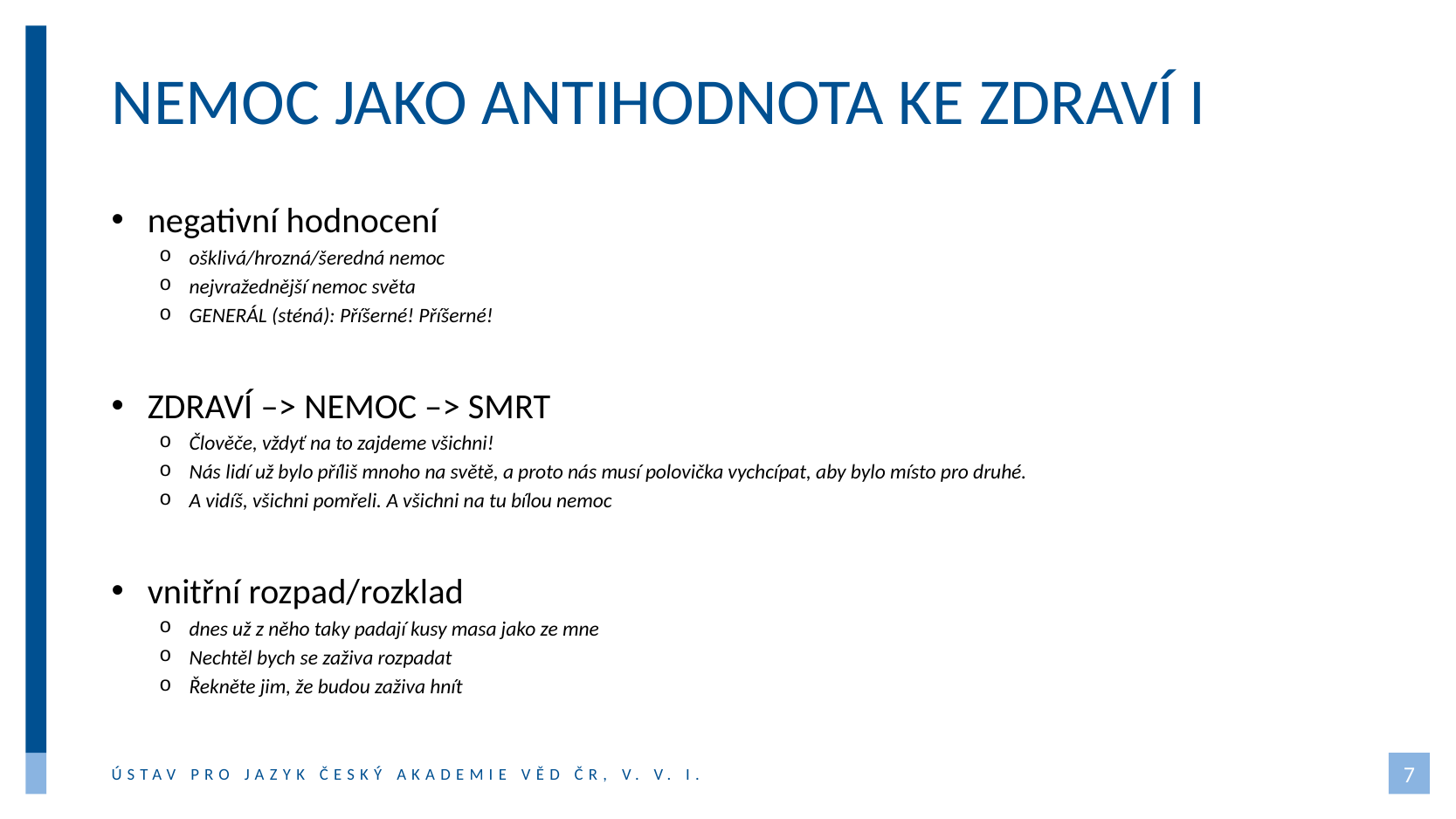

# NEMOC JAKO ANTIHODNOTA ke zdraví I
negativní hodnocení
ošklivá/hrozná/šeredná nemoc
nejvražednější nemoc světa
GENERÁL (sténá): Příšerné! Příšerné!

ZDRAVÍ –> NEMOC –> SMRT
Člověče, vždyť na to zajdeme všichni!
Nás lidí už bylo příliš mnoho na světě, a proto nás musí polovička vychcípat, aby bylo místo pro druhé.
A vidíš, všichni pomřeli. A všichni na tu bílou nemoc

vnitřní rozpad/rozklad
dnes už z něho taky padají kusy masa jako ze mne
Nechtěl bych se zaživa rozpadat
Řekněte jim, že budou zaživa hnít